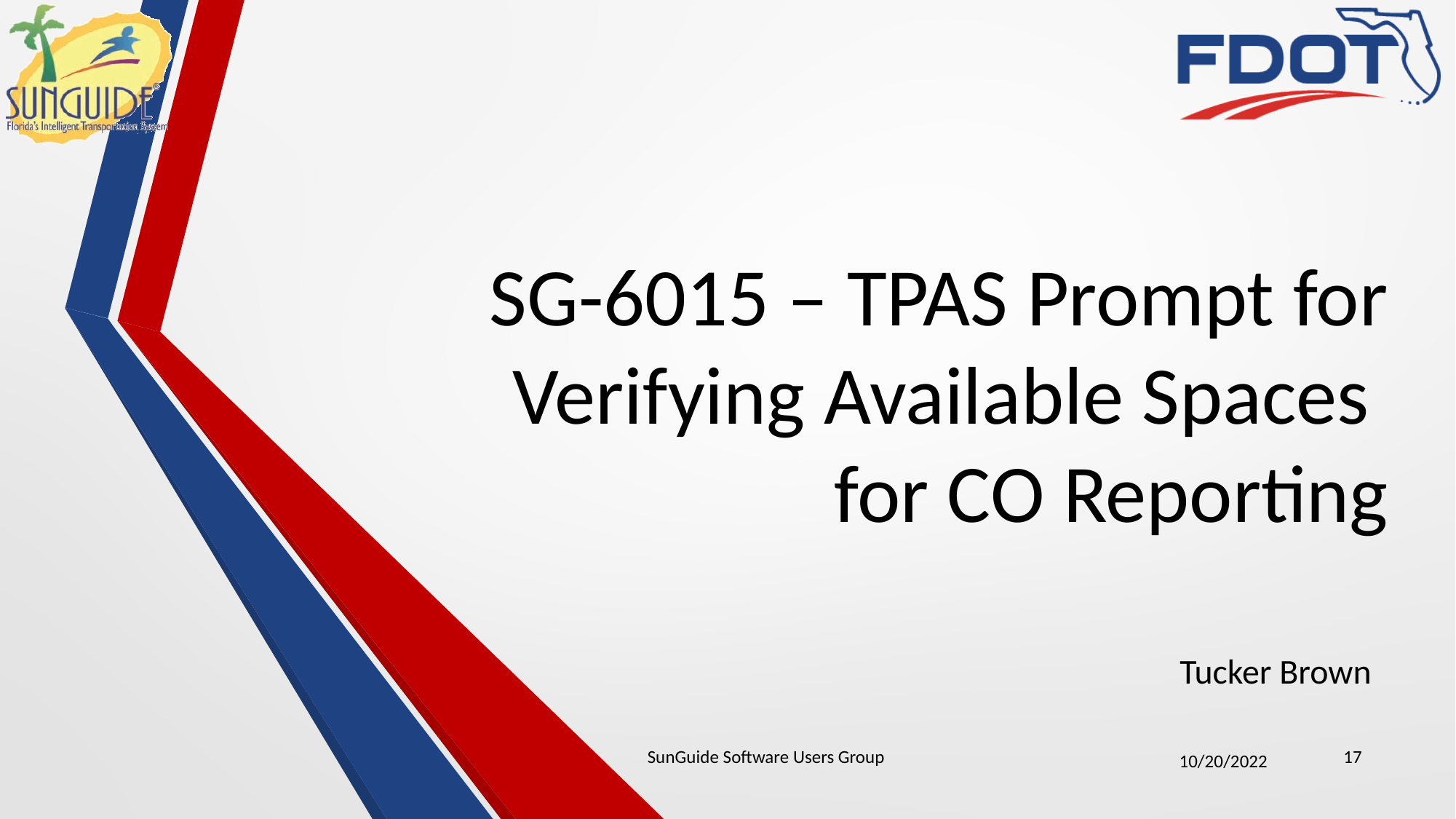

# SG-6015 – TPAS Prompt for Verifying Available Spaces for CO Reporting

Tucker Brown
SunGuide Software Users Group
17
10/20/2022